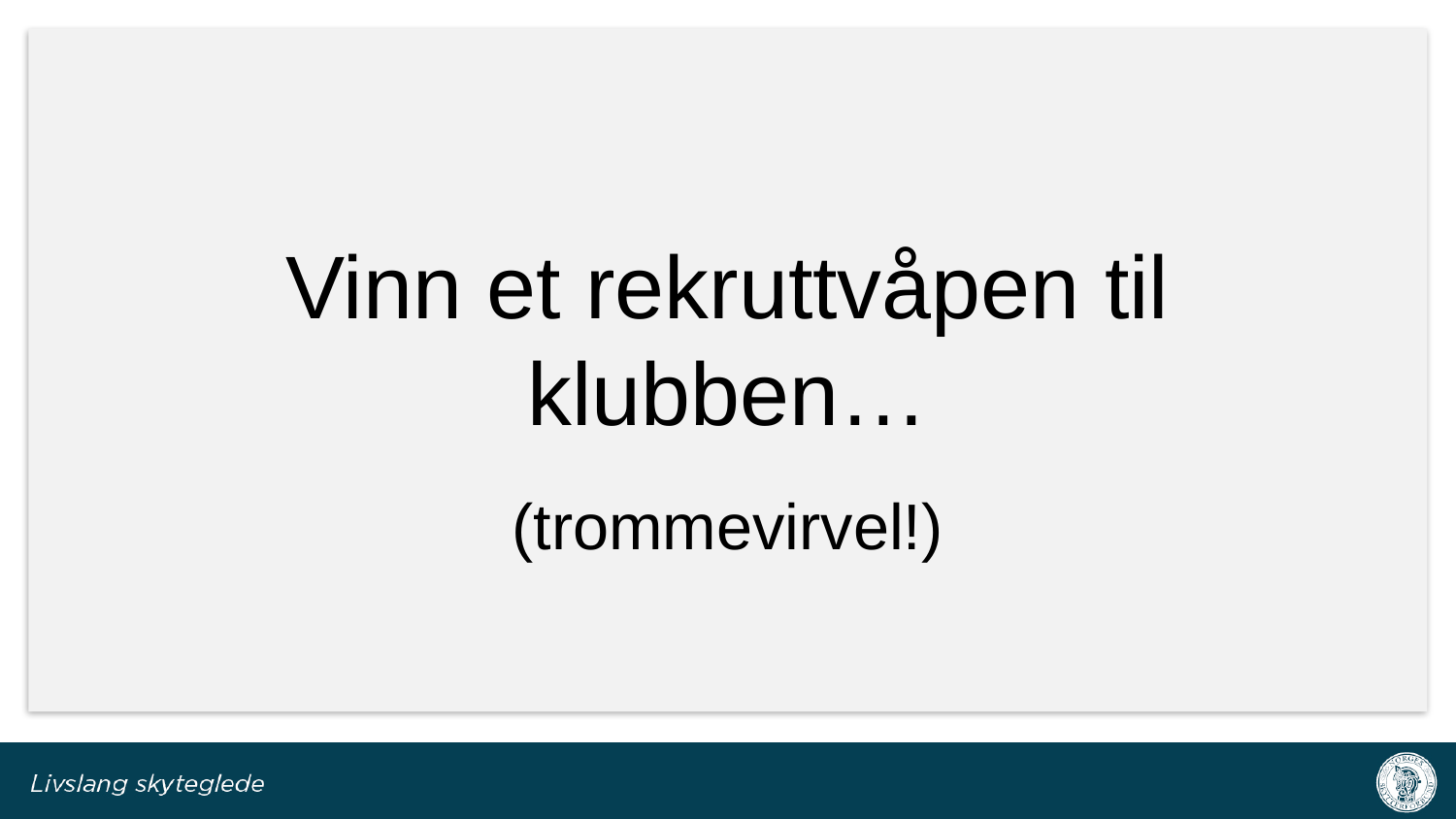

# Vinn et rekruttvåpen til klubben…
(trommevirvel!)